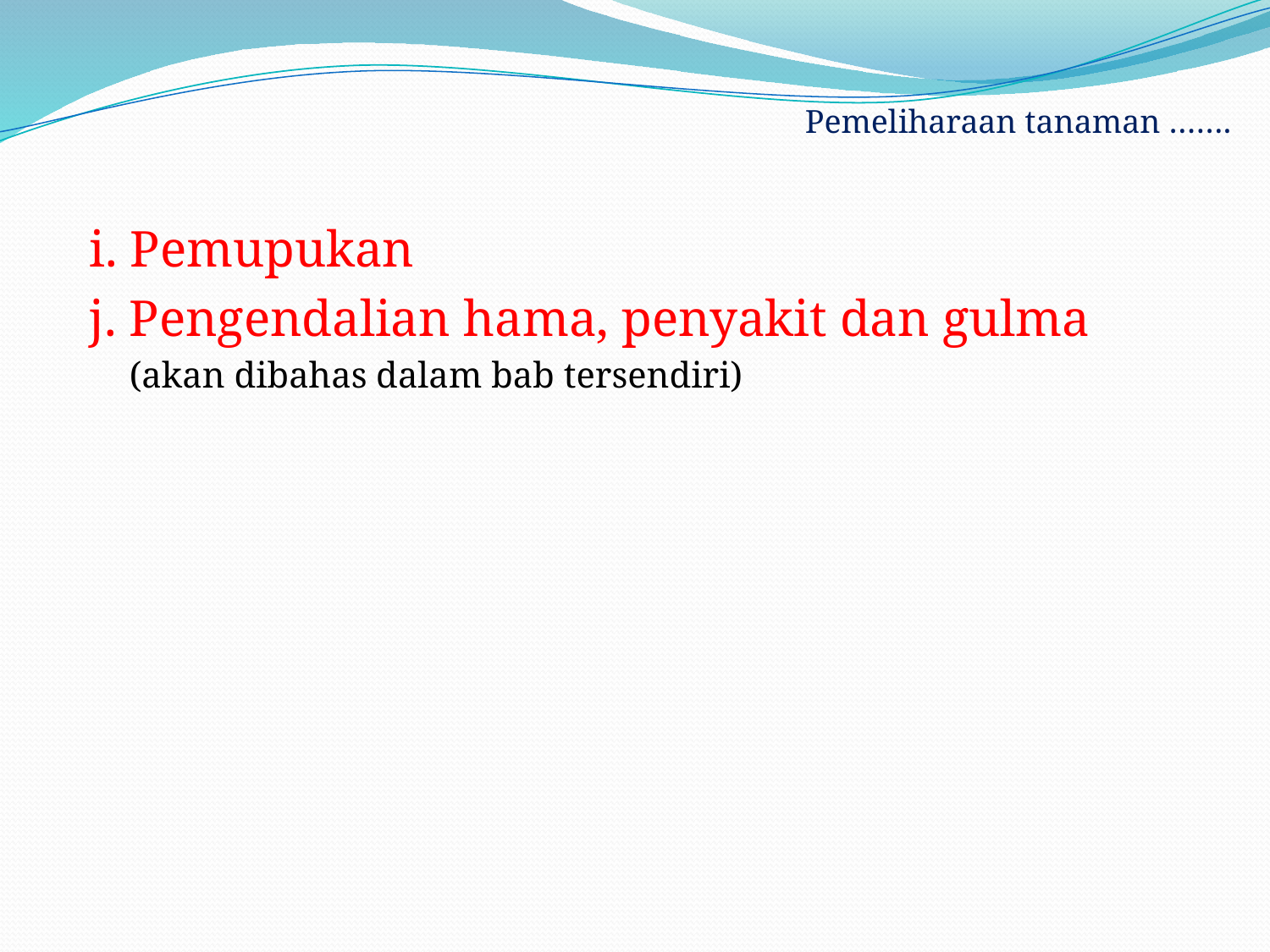

Pemeliharaan tanaman …….
i. Pemupukan
j. Pengendalian hama, penyakit dan gulma
(akan dibahas dalam bab tersendiri)